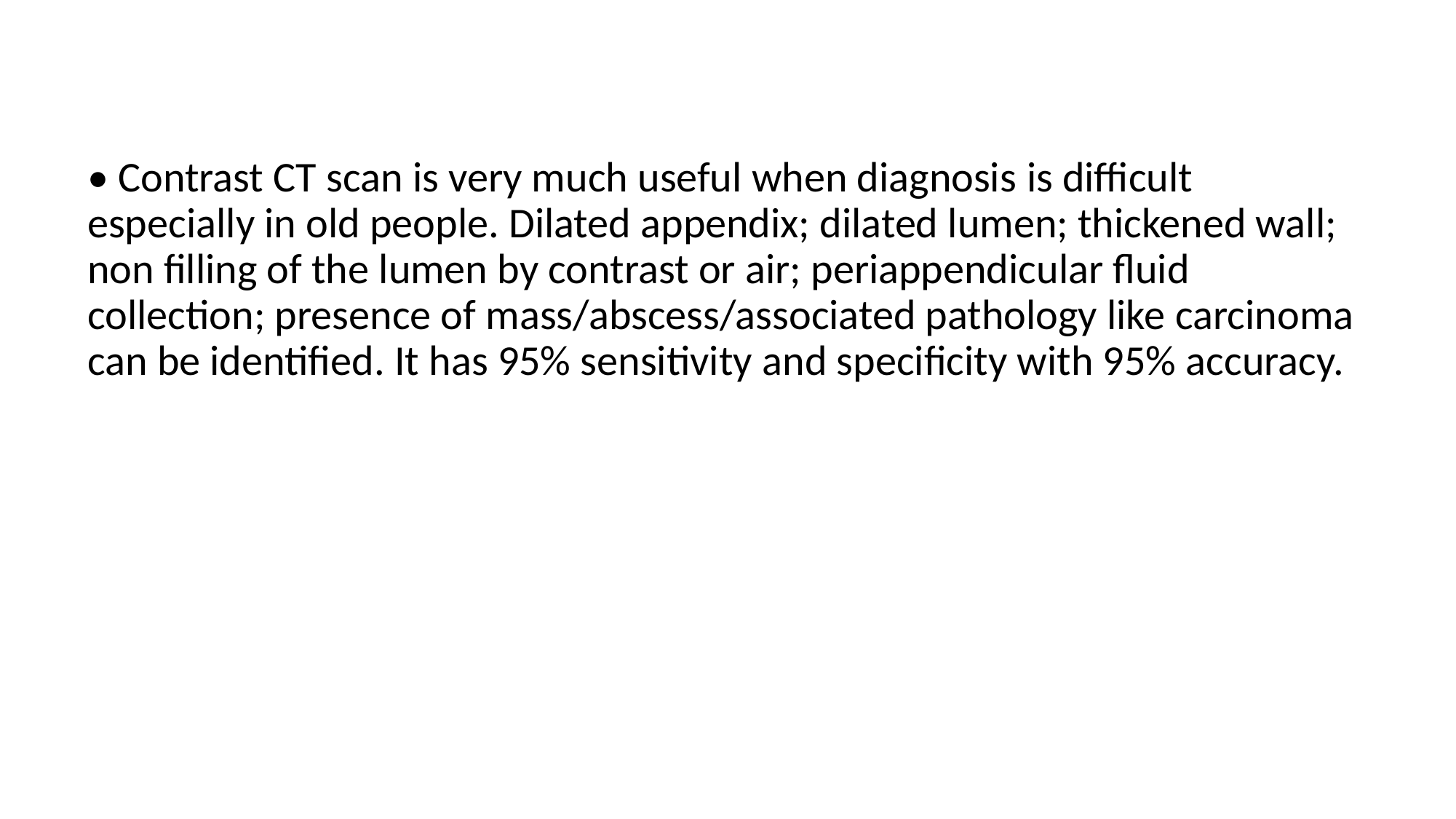

• Contrast CT scan is very much useful when diagnosis is difficult especially in old people. Dilated appendix; dilated lumen; thickened wall; non filling of the lumen by contrast or air; periappendicular fluid collection; presence of mass/abscess/associated pathology like carcinoma can be identified. It has 95% sensitivity and specificity with 95% accuracy.